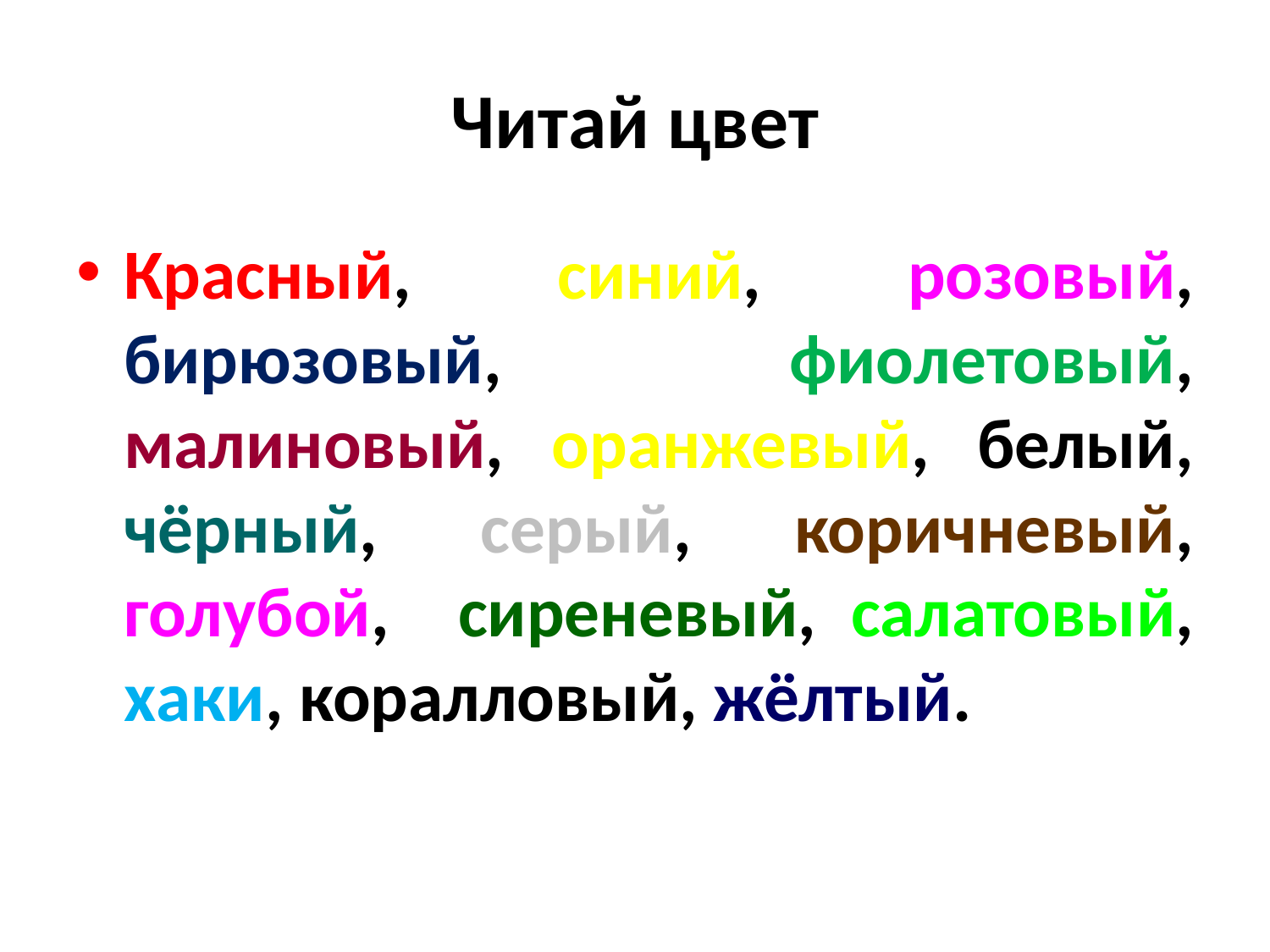

# Читай цвет
Красный, синий, розовый, бирюзовый, фиолетовый, малиновый, оранжевый, белый, чёрный, серый, коричневый, голубой,  сиреневый, салатовый, хаки, коралловый, жёлтый.